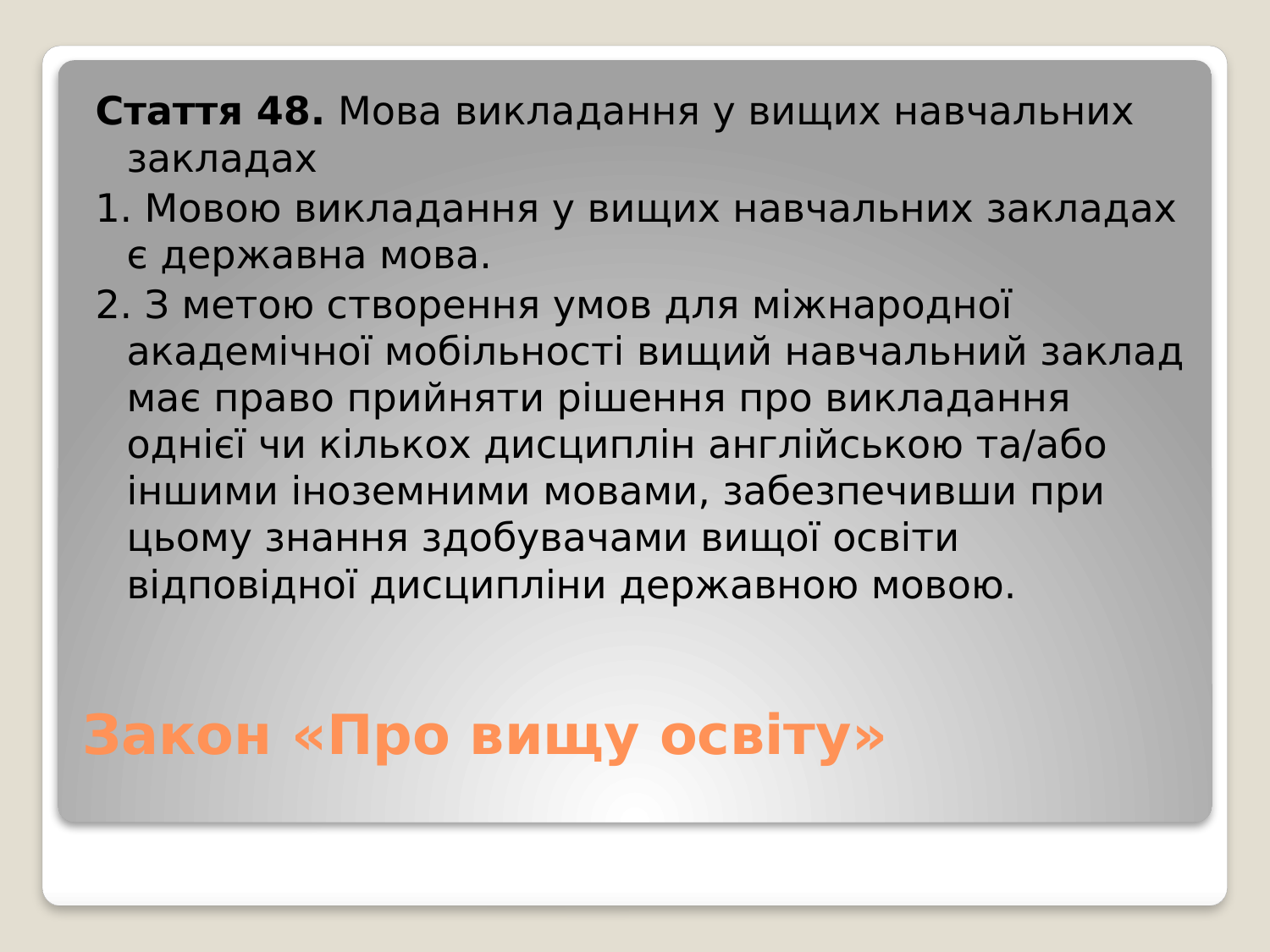

Стаття 48. Мова викладання у вищих навчальних закладах
1. Мовою викладання у вищих навчальних закладах є державна мова.
2. З метою створення умов для міжнародної академічної мобільності вищий навчальний заклад має право прийняти рішення про викладання однієї чи кількох дисциплін англійською та/або іншими іноземними мовами, забезпечивши при цьому знання здобувачами вищої освіти відповідної дисципліни державною мовою.

# Закон «Про вищу освіту»